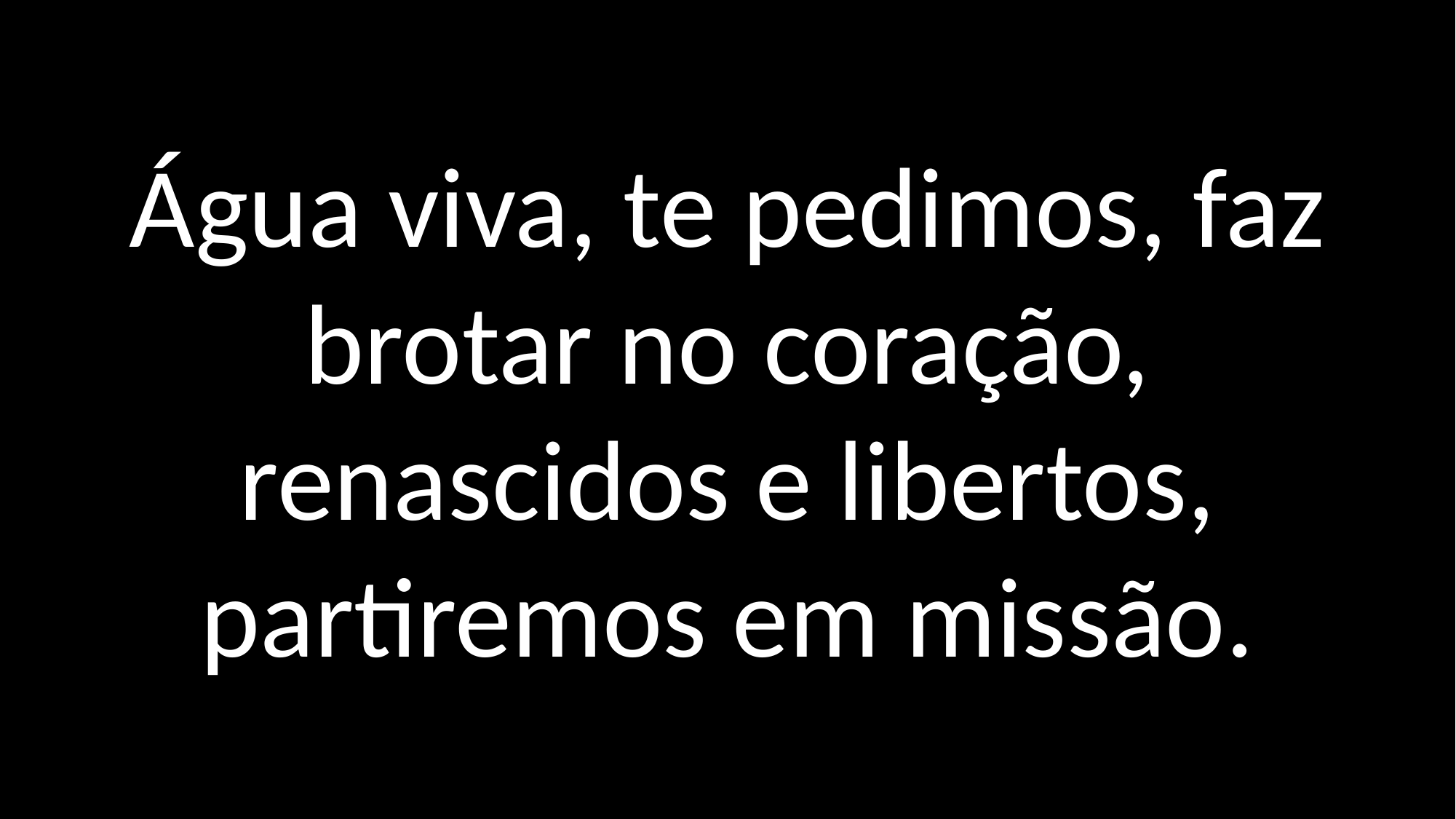

Água viva, te pedimos, faz brotar no coração,
renascidos e libertos, partiremos em missão.